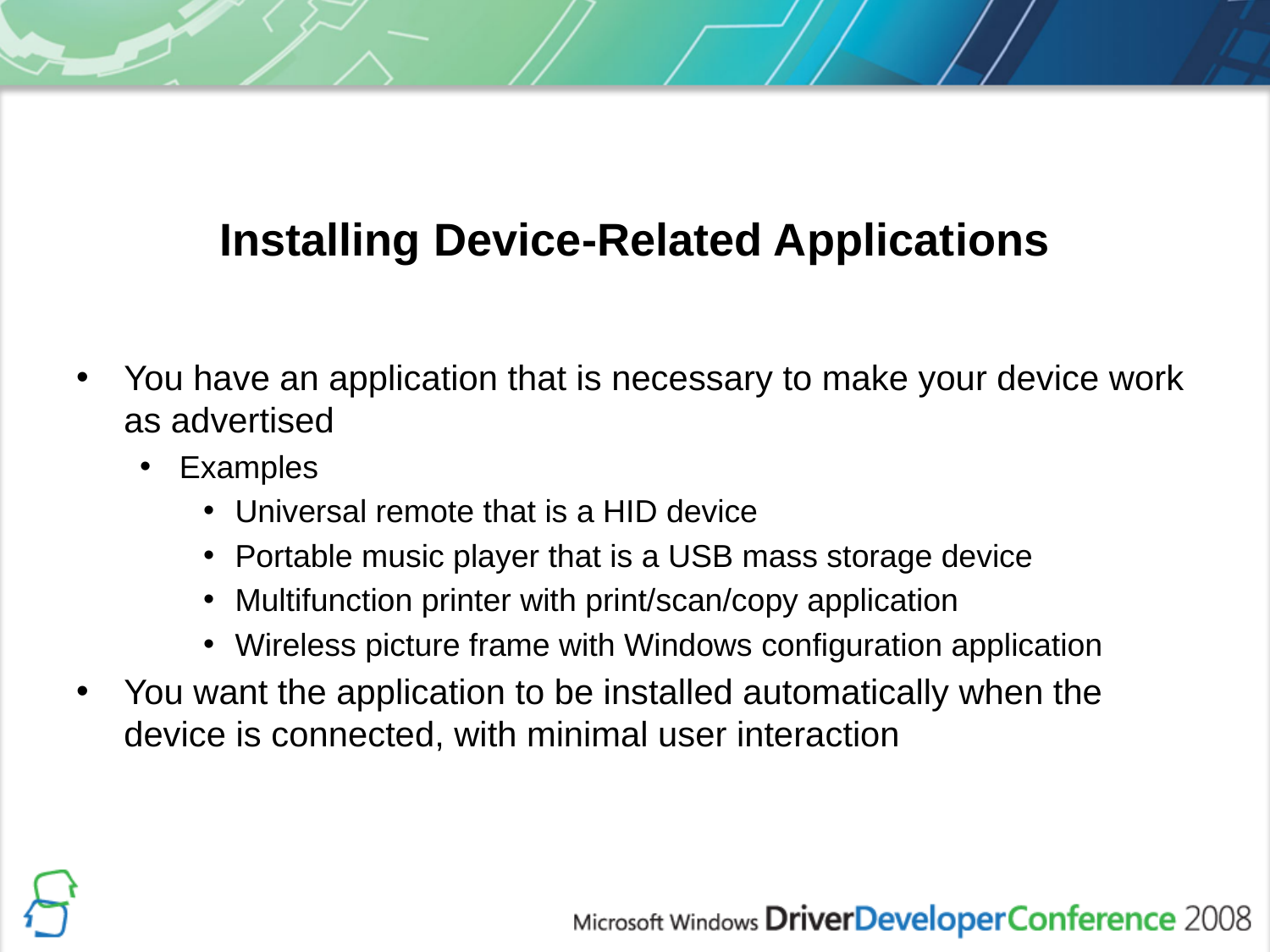

# Installing Device-Related Applications
You have an application that is necessary to make your device work as advertised
Examples
Universal remote that is a HID device
Portable music player that is a USB mass storage device
Multifunction printer with print/scan/copy application
Wireless picture frame with Windows configuration application
You want the application to be installed automatically when the device is connected, with minimal user interaction